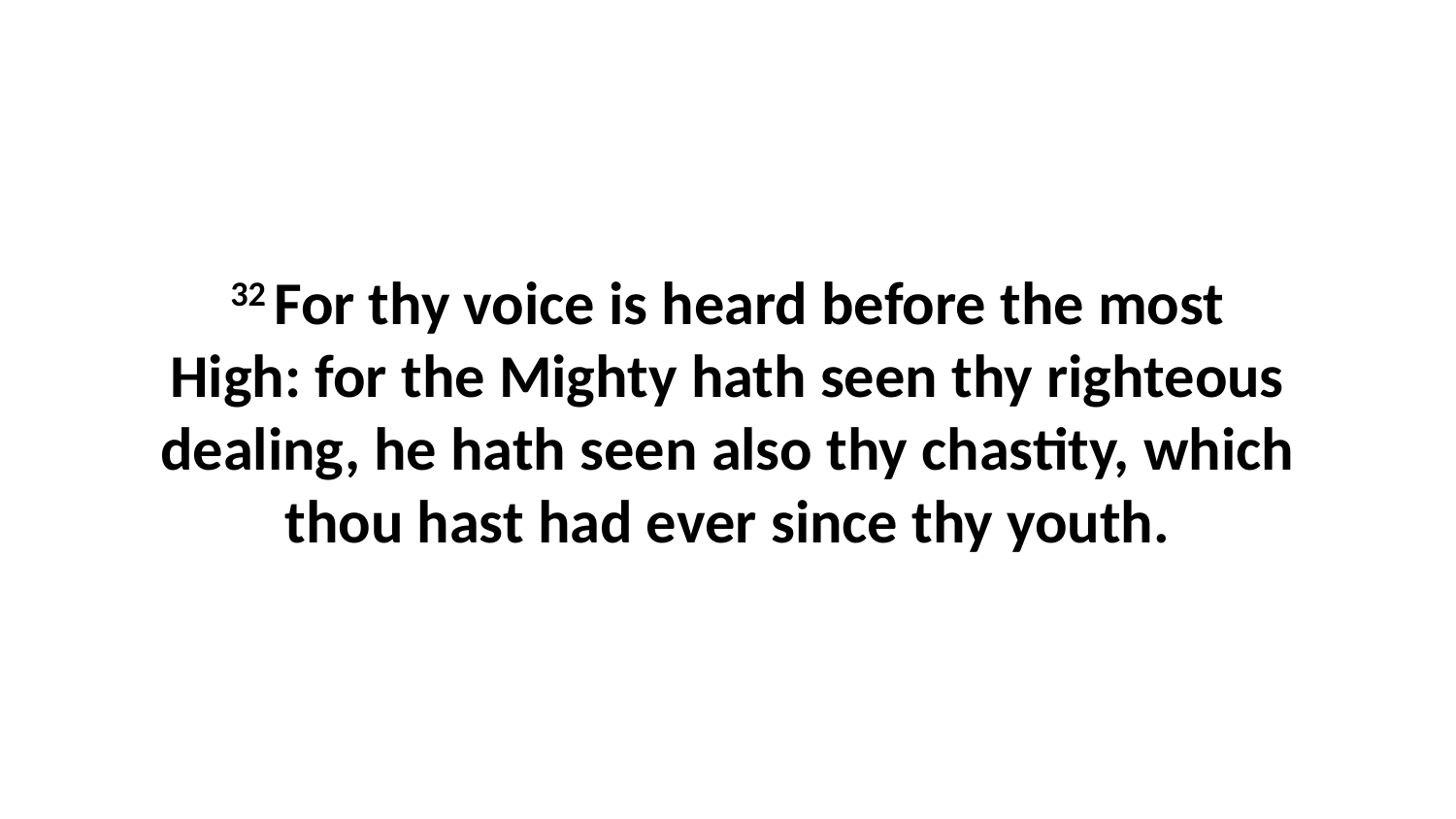

32 For thy voice is heard before the most High: for the Mighty hath seen thy righteous dealing, he hath seen also thy chastity, which thou hast had ever since thy youth.